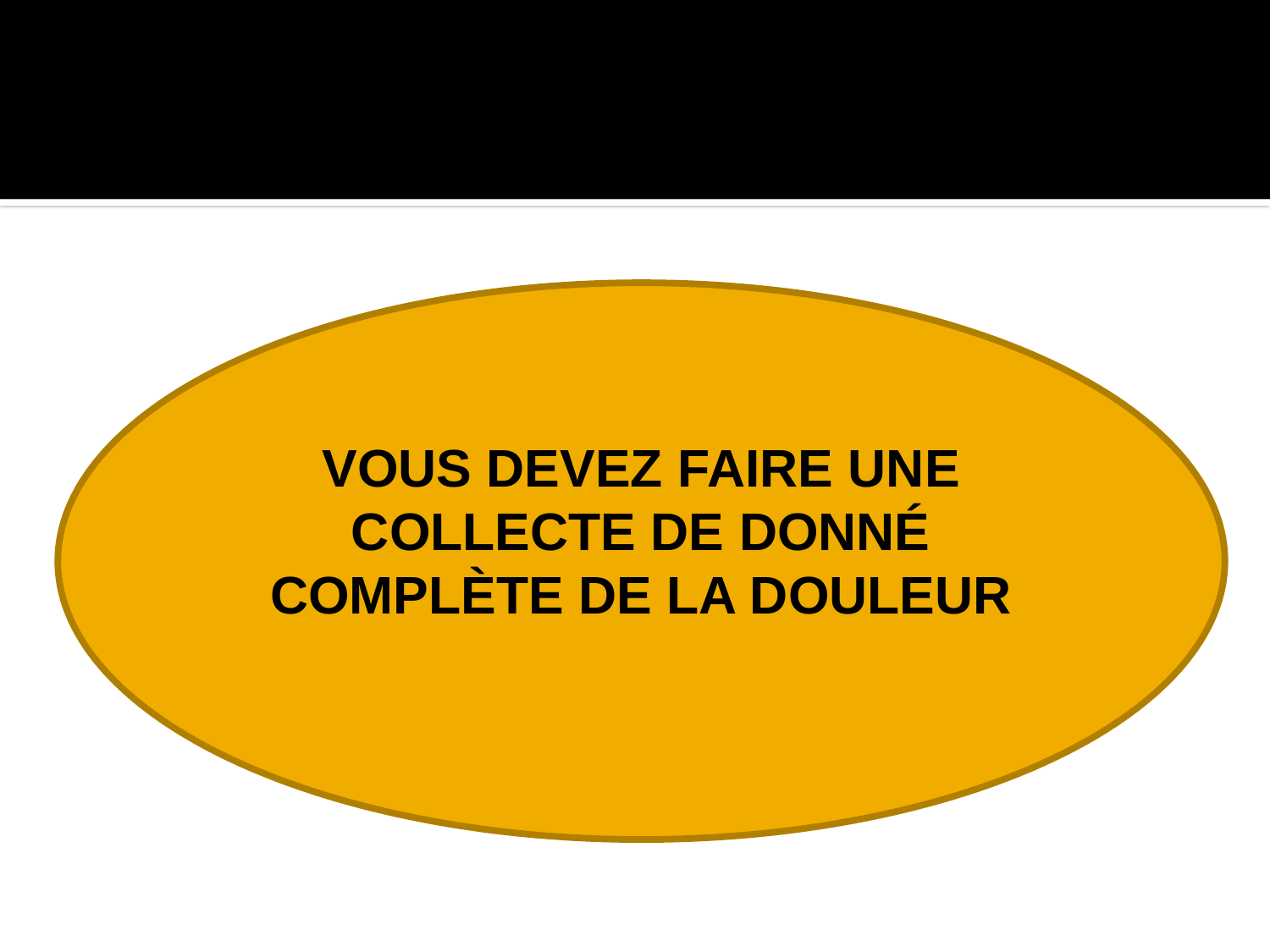

#
VOUS DEVEZ FAIRE UNE COLLECTE DE DONNÉ COMPLÈTE DE LA DOULEUR